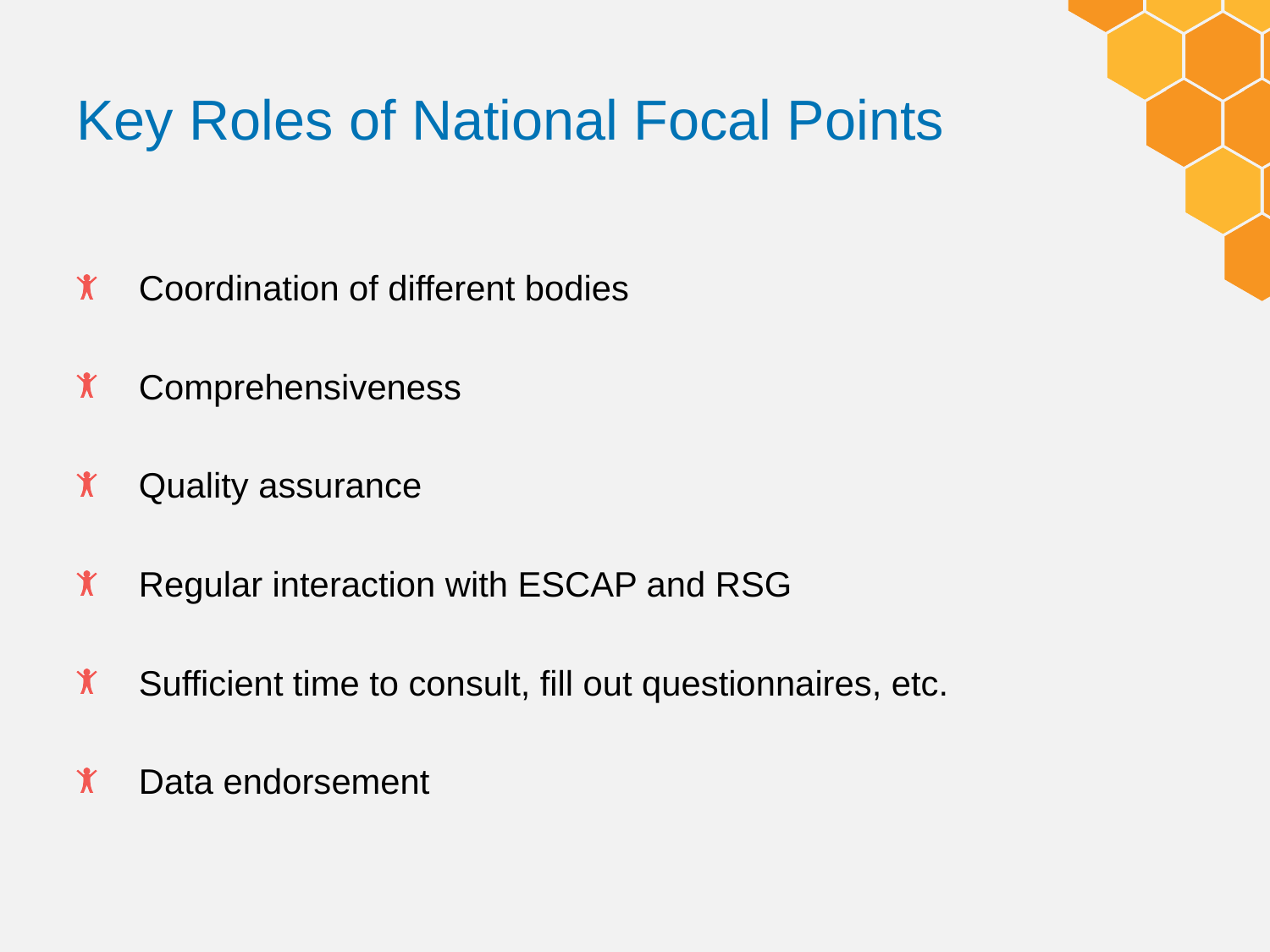

# Key Roles of National Focal Points
Coordination of different bodies

Comprehensiveness

Quality assurance

Regular interaction with ESCAP and RSG

Sufficient time to consult, fill out questionnaires, etc.

Data endorsement